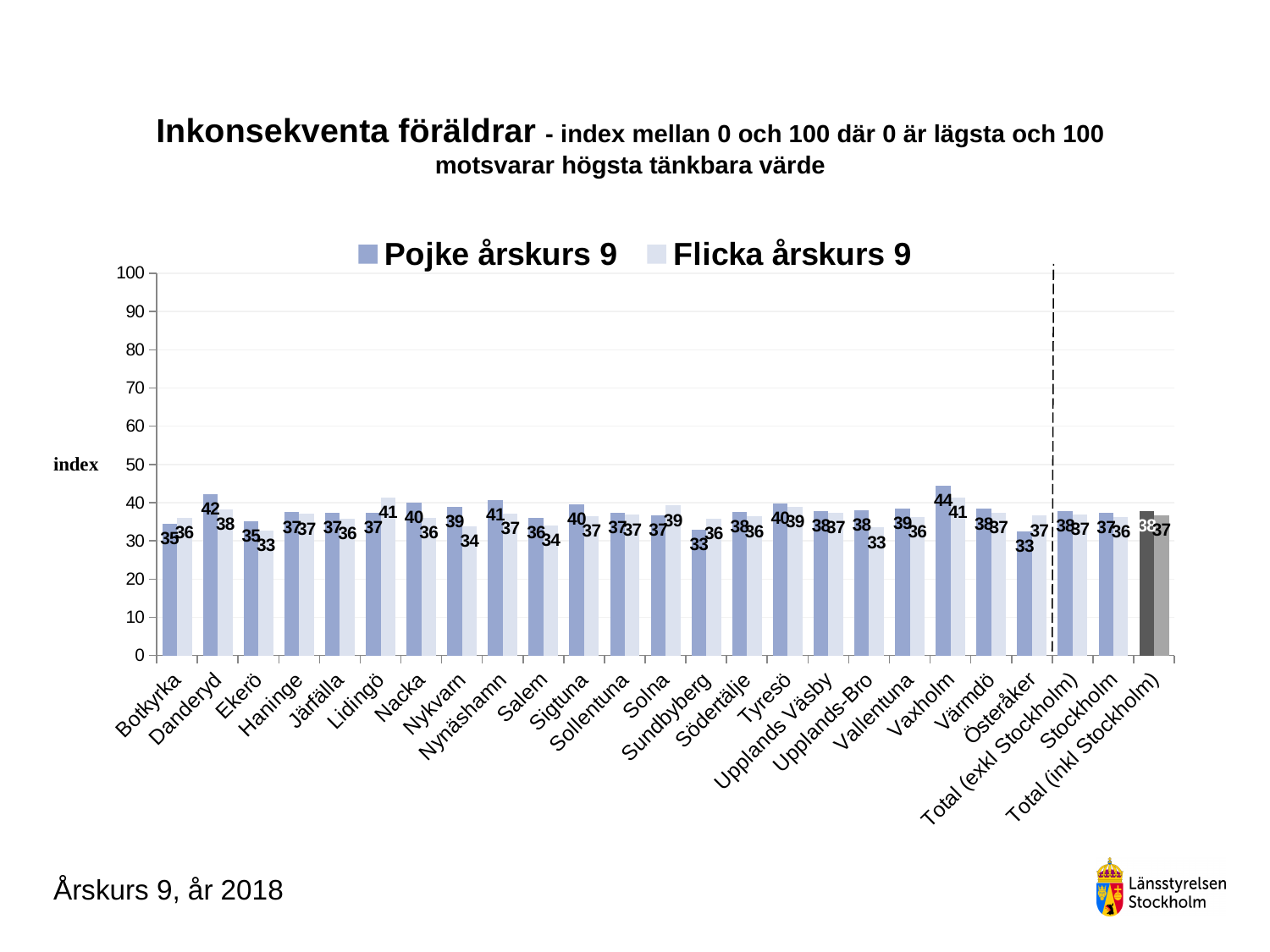

### Chart

| Category | Pojke årskurs 9 | Flicka årskurs 9 |
|---|---|---|
| Botkyrka | 34.51935081148565 | 36.0082304526749 |
| Danderyd | 42.28243021346473 | 38.2882882882883 |
| Ekerö | 35.12658227848103 | 32.78171788810086 |
| Haninge | 37.48097412480974 | 37.02473237356956 |
| Järfälla | 37.38337574215435 | 35.831180017226544 |
| Lidingö | 37.41765480895916 | 41.41414141414141 |
| Nacka | 40.08810572687226 | 36.075191570881245 |
| Nykvarn | 38.97707231040566 | 33.81226053639847 |
| Nynäshamn | 40.661938534278946 | 37.084520417853746 |
| Salem | 36.11111111111113 | 34.116809116809115 |
| Sigtuna | 39.52459922609173 | 36.53039832285117 |
| Sollentuna | 37.31060606060605 | 36.81353767560666 |
| Solna | 36.620370370370374 | 39.24444444444443 |
| Sundbyberg | 33.0 | 35.74074074074075 |
| Södertälje | 37.65625000000001 | 36.40260631001375 |
| Tyresö | 39.74571586511882 | 38.803854875283456 |
| Upplands Väsby | 37.732819524727034 | 37.31060606060608 |
| Upplands-Bro | 38.07339449541285 | 33.47457627118645 |
| Vallentuna | 38.55331841909023 | 36.296296296296276 |
| Vaxholm | 44.44444444444444 | 41.3888888888889 |
| Värmdö | 38.36734693877551 | 37.352245862884175 |
| Österåker | 32.53968253968254 | 36.590038314176255 |
| Total (exkl Stockholm) | 37.89292415246605 | 36.826510721247544 |
| Stockholm | 37.368904354550224 | 36.298629862986296 |
| Total (inkl Stockholm) | 37.710997013322675 | 36.64597335522362 |
# Inkonsekventa föräldrar - index mellan 0 och 100 där 0 är lägsta och 100 motsvarar högsta tänkbara värde
Årskurs 9, år 2018